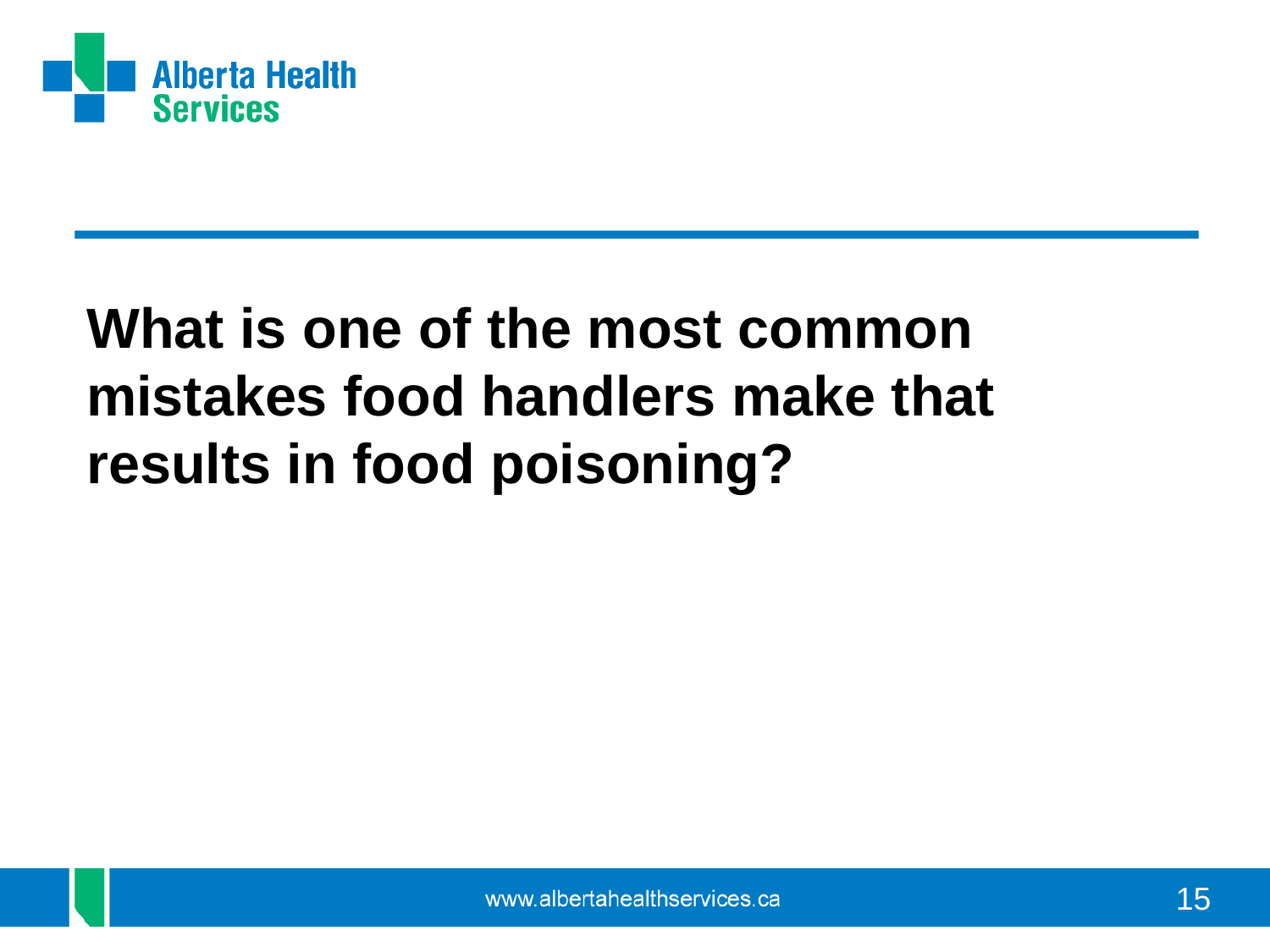

#
What is one of the most common mistakes food handlers make that results in food poisoning?